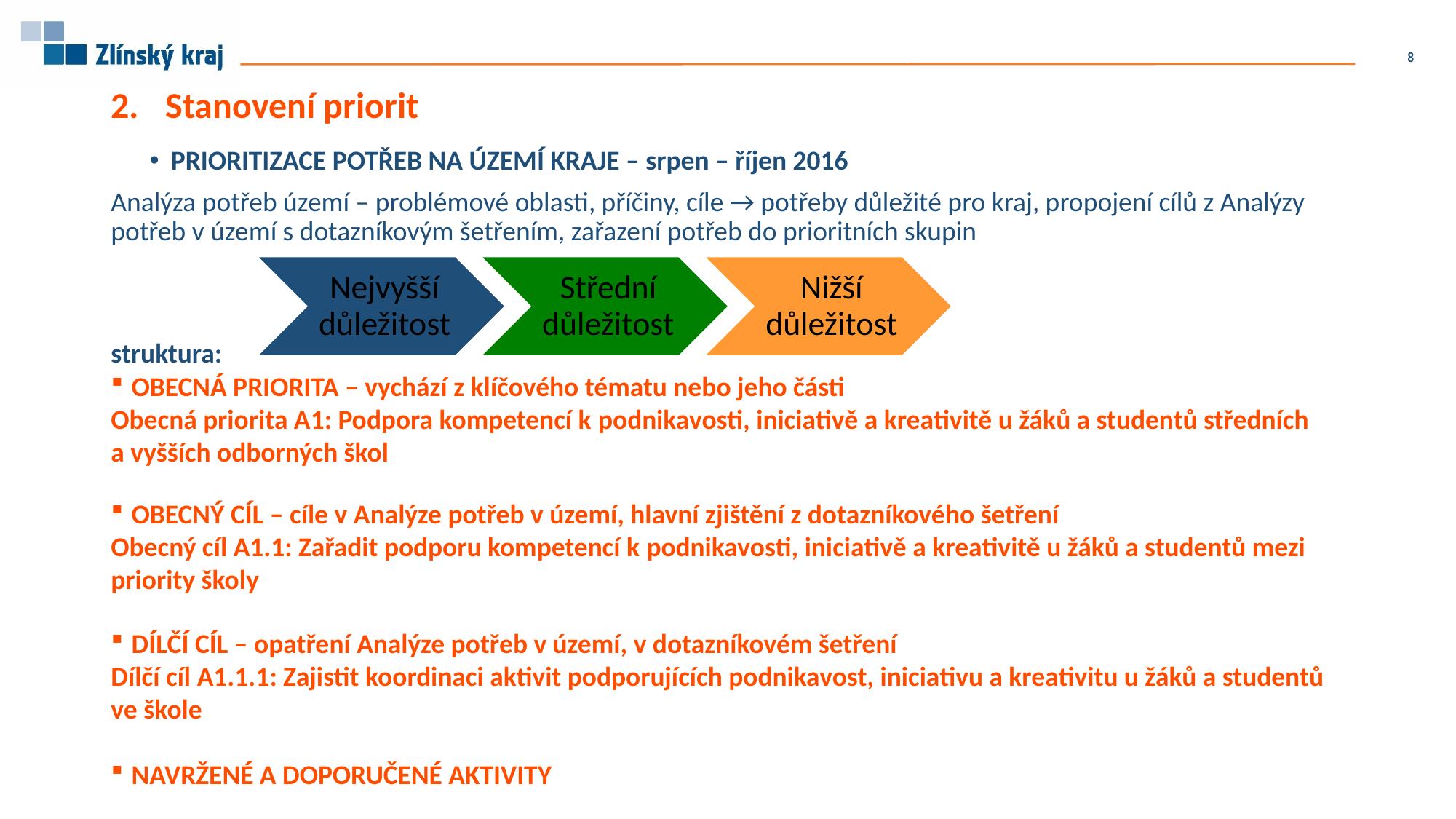

8
#
Stanovení priorit
PRIORITIZACE POTŘEB NA ÚZEMÍ KRAJE – srpen – říjen 2016
Analýza potřeb území – problémové oblasti, příčiny, cíle → potřeby důležité pro kraj, propojení cílů z Analýzy potřeb v území s dotazníkovým šetřením, zařazení potřeb do prioritních skupin

struktura:
OBECNÁ PRIORITA – vychází z klíčového tématu nebo jeho části
Obecná priorita A1: Podpora kompetencí k podnikavosti, iniciativě a kreativitě u žáků a studentů středních
a vyšších odborných škol

OBECNÝ CÍL – cíle v Analýze potřeb v území, hlavní zjištění z dotazníkového šetření
Obecný cíl A1.1: Zařadit podporu kompetencí k podnikavosti, iniciativě a kreativitě u žáků a studentů mezi priority školy

DÍLČÍ CÍL – opatření Analýze potřeb v území, v dotazníkovém šetření
Dílčí cíl A1.1.1: Zajistit koordinaci aktivit podporujících podnikavost, iniciativu a kreativitu u žáků a studentů ve škole

NAVRŽENÉ A DOPORUČENÉ AKTIVITY

Nejvyšší důležitost
Střední důležitost
Nižší důležitost